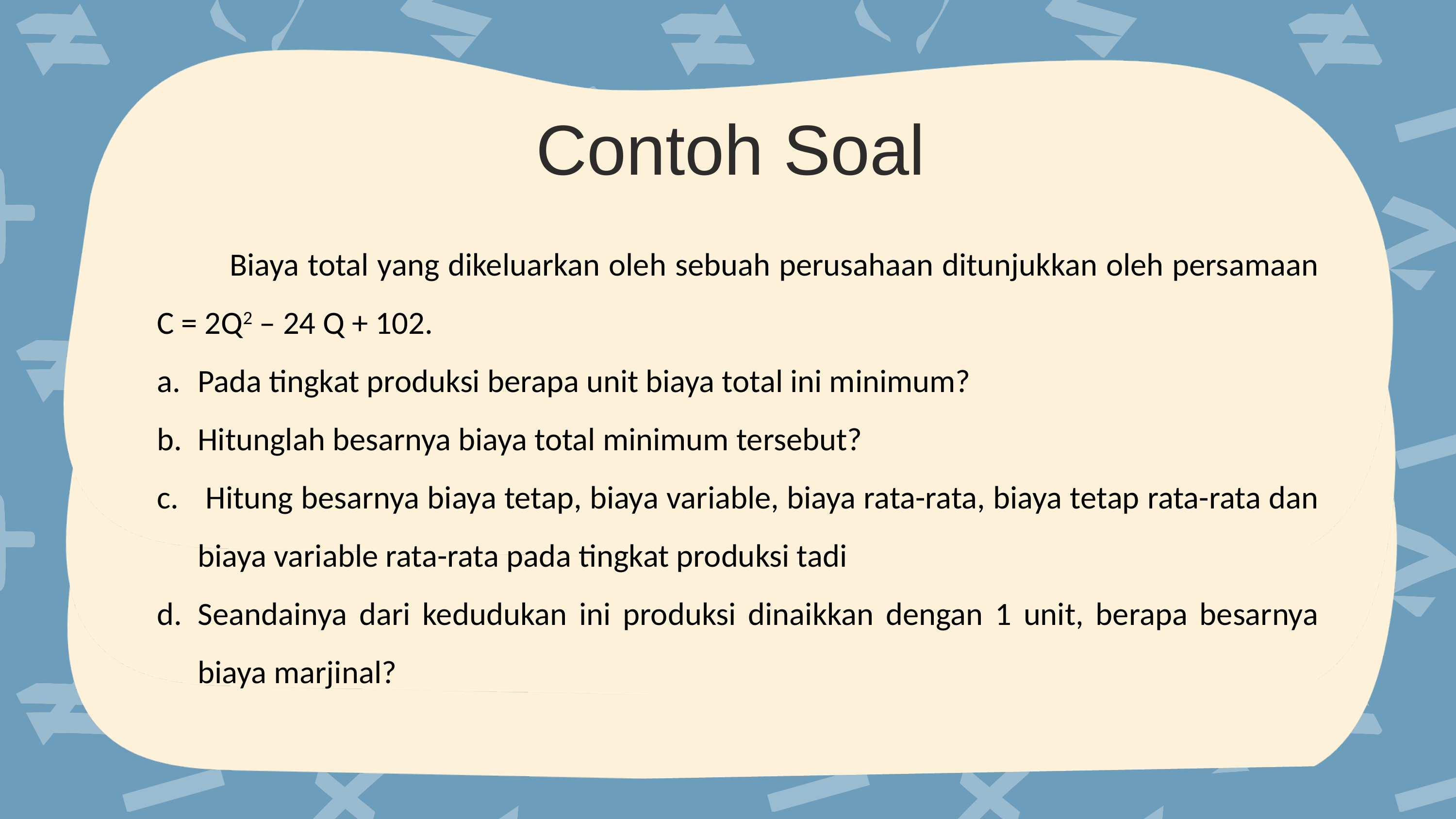

Contoh Soal
	Biaya total yang dikeluarkan oleh sebuah perusahaan ditunjukkan oleh persamaan C = 2Q2 – 24 Q + 102.
Pada tingkat produksi berapa unit biaya total ini minimum?
Hitunglah besarnya biaya total minimum tersebut?
 Hitung besarnya biaya tetap, biaya variable, biaya rata-rata, biaya tetap rata-rata dan biaya variable rata-rata pada tingkat produksi tadi
Seandainya dari kedudukan ini produksi dinaikkan dengan 1 unit, berapa besarnya biaya marjinal?